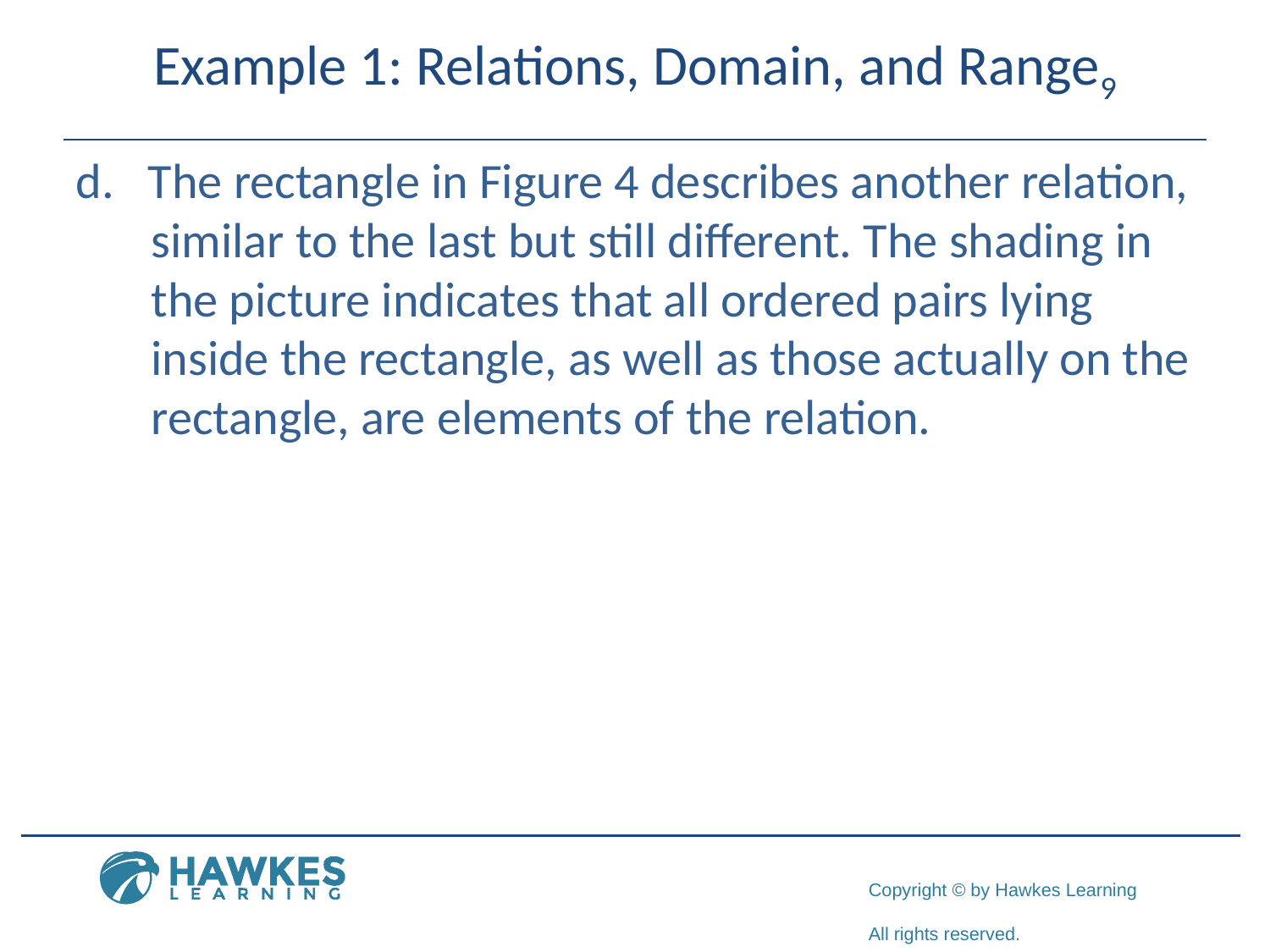

# Example 1: Relations, Domain, and Range9
d.   ​The rectangle in Figure 4 describes another relation, similar to the last but still different. The shading in the picture indicates that all ordered pairs lying inside the rectangle, as well as those actually on the rectangle, are elements of the relation. ​